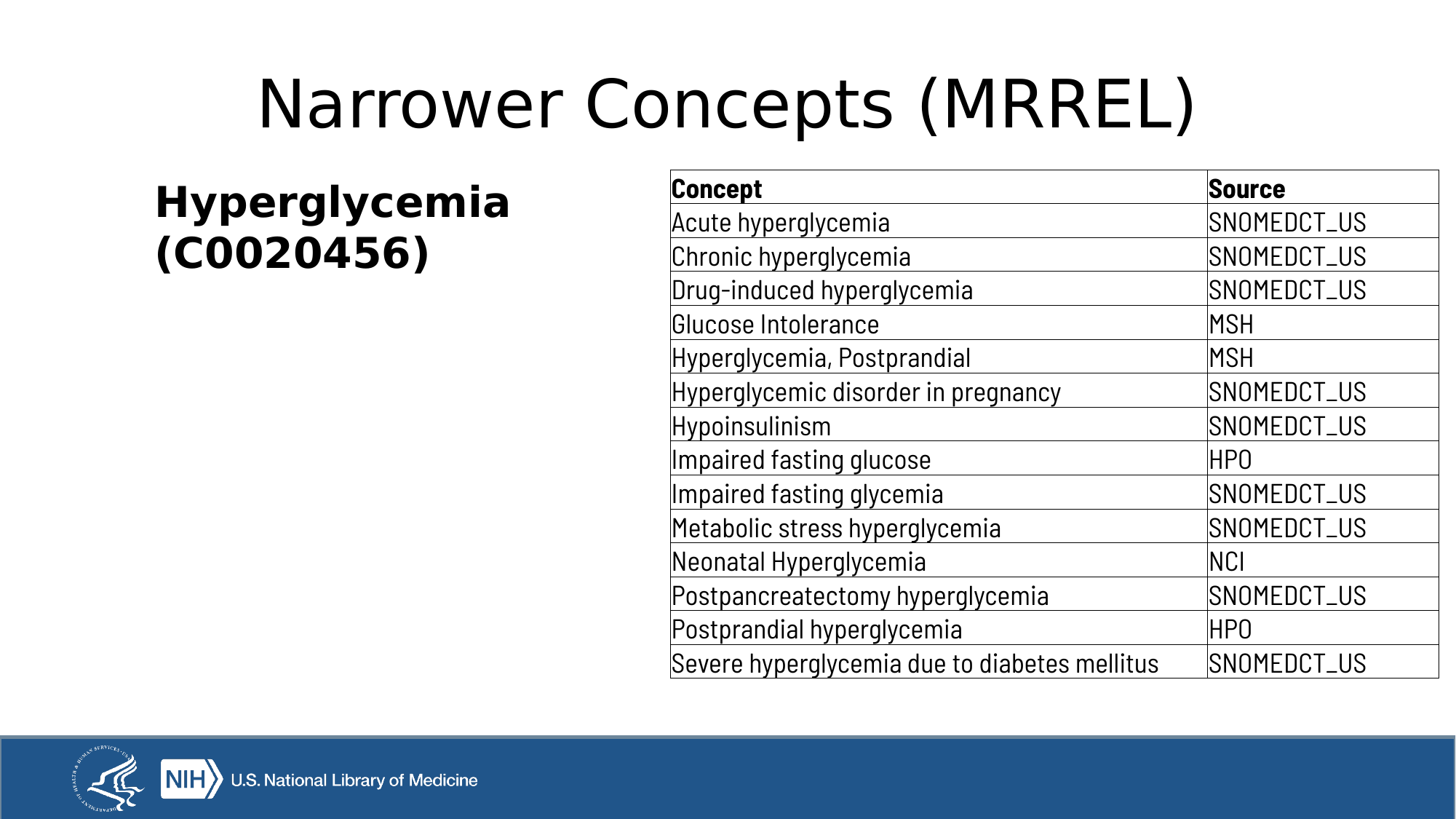

# Narrower Concepts (MRREL)
| Concept | Source |
| --- | --- |
| Acute hyperglycemia | SNOMEDCT\_US |
| Chronic hyperglycemia | SNOMEDCT\_US |
| Drug-induced hyperglycemia | SNOMEDCT\_US |
| Glucose Intolerance | MSH |
| Hyperglycemia, Postprandial | MSH |
| Hyperglycemic disorder in pregnancy | SNOMEDCT\_US |
| Hypoinsulinism | SNOMEDCT\_US |
| Impaired fasting glucose | HPO |
| Impaired fasting glycemia | SNOMEDCT\_US |
| Metabolic stress hyperglycemia | SNOMEDCT\_US |
| Neonatal Hyperglycemia | NCI |
| Postpancreatectomy hyperglycemia | SNOMEDCT\_US |
| Postprandial hyperglycemia | HPO |
| Severe hyperglycemia due to diabetes mellitus | SNOMEDCT\_US |
Hyperglycemia
(C0020456)